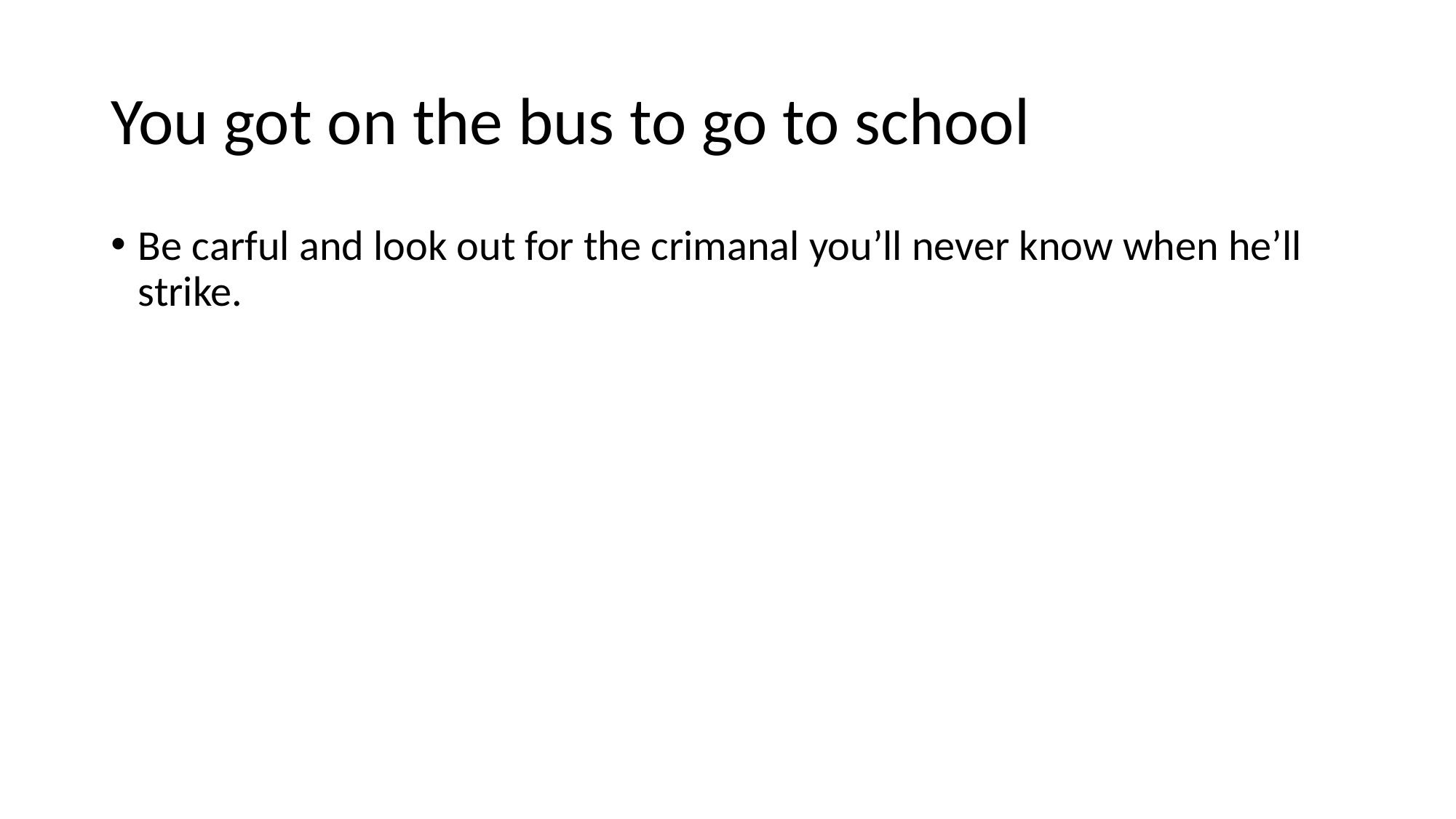

# You got on the bus to go to school
Be carful and look out for the crimanal you’ll never know when he’ll strike.